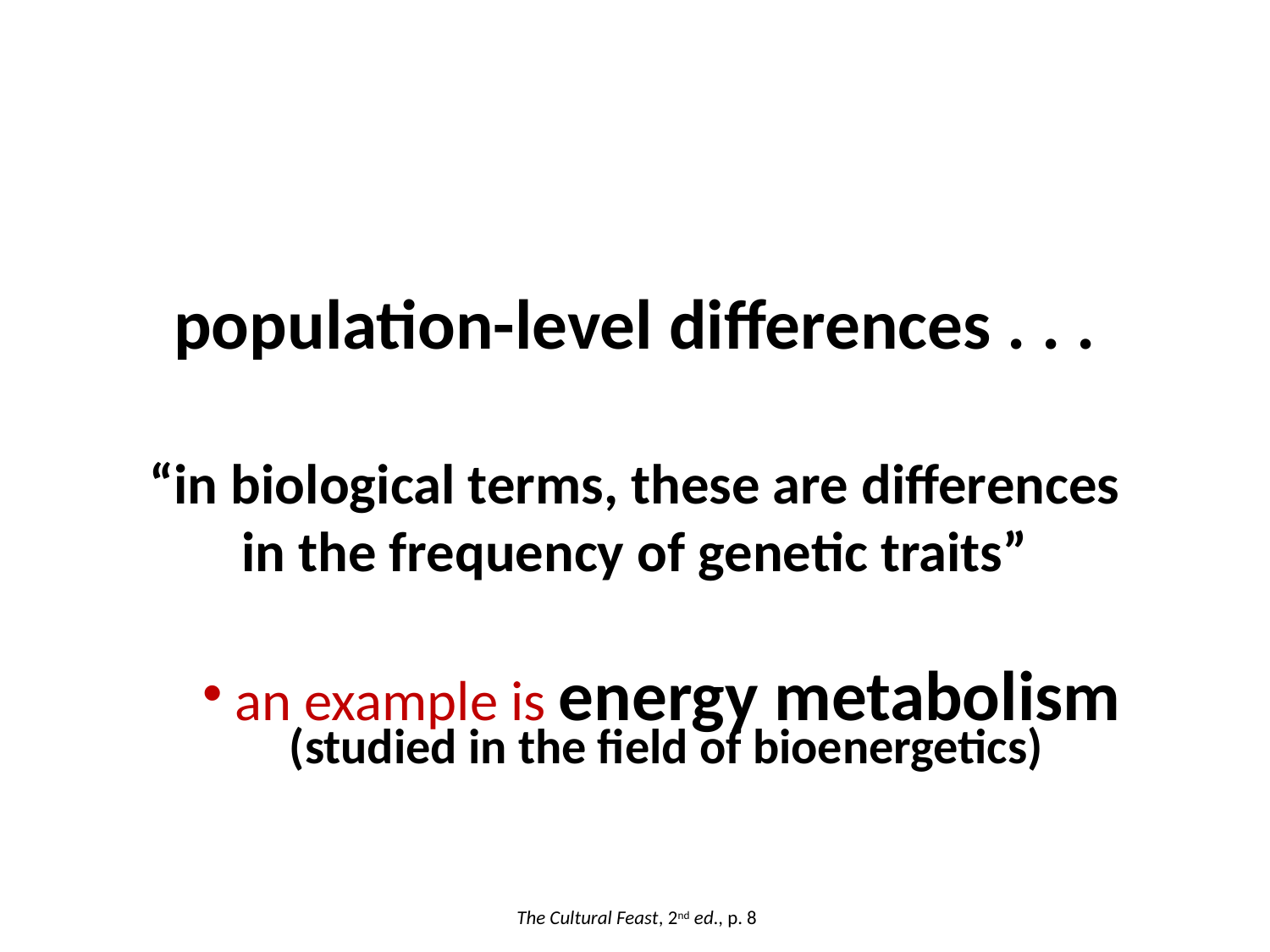

population-level differences . . .

“in biological terms, these are differences in the frequency of genetic traits”

an example is energy metabolism

(studied in the field of bioenergetics)
The Cultural Feast, 2nd ed., p. 8